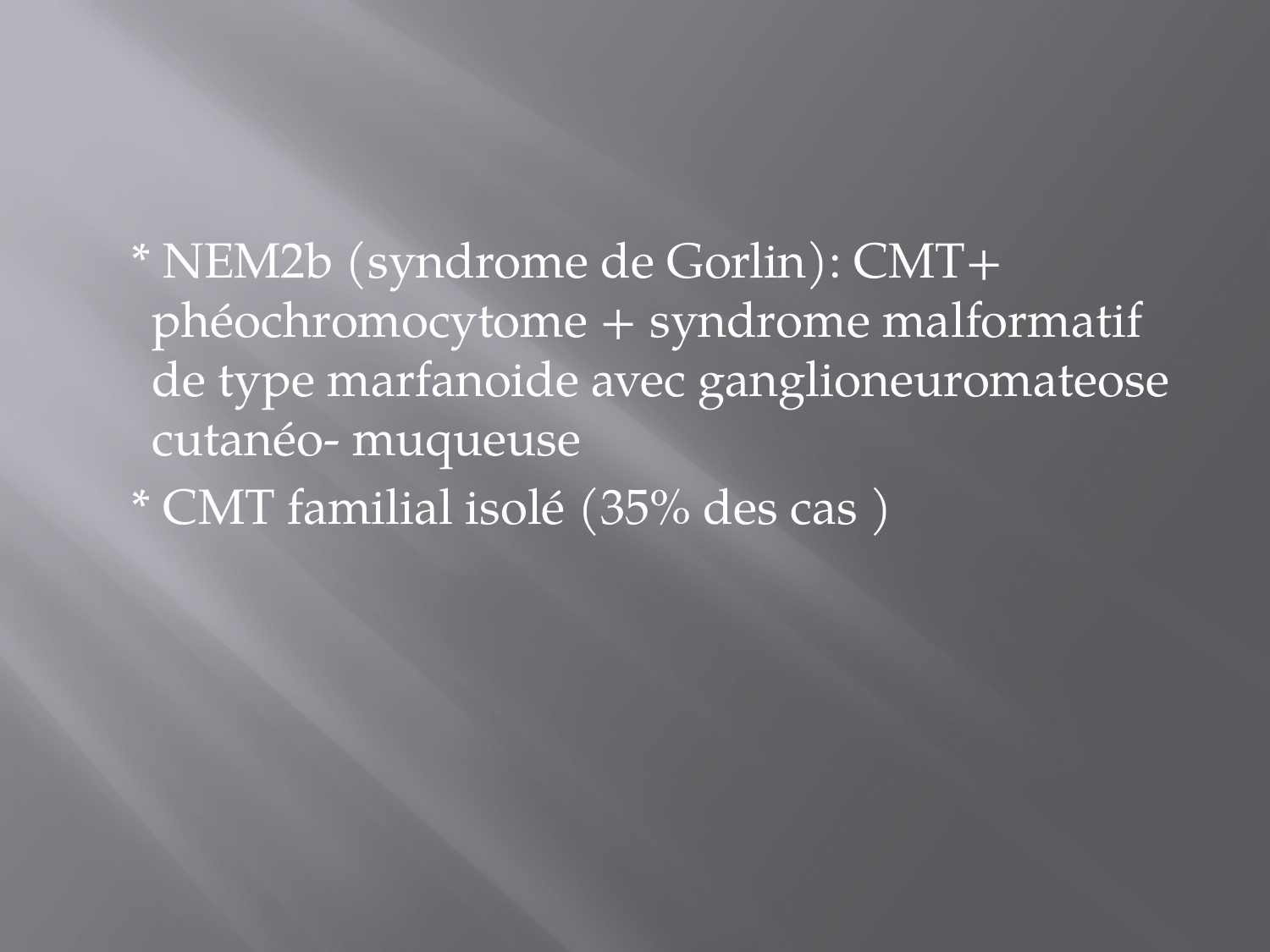

#
   * NEM2b (syndrome de Gorlin): CMT+ phéochromocytome + syndrome malformatif de type marfanoide avec ganglioneuromateose cutanéo- muqueuse
   * CMT familial isolé (35% des cas )